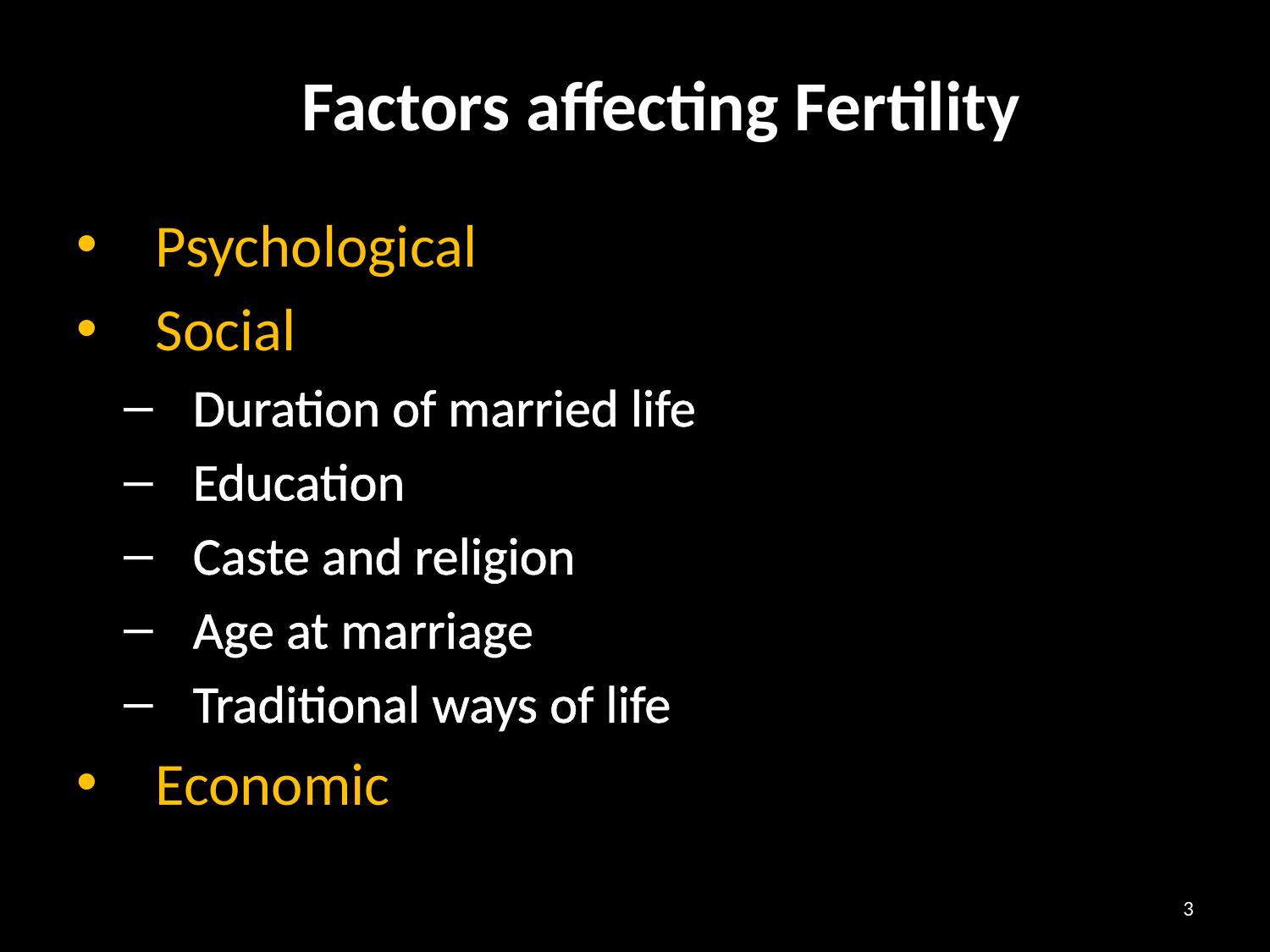

# Factors affecting Fertility
Psychological
Social
Duration of married life
Education
Caste and religion
Age at marriage
Traditional ways of life
Economic

3